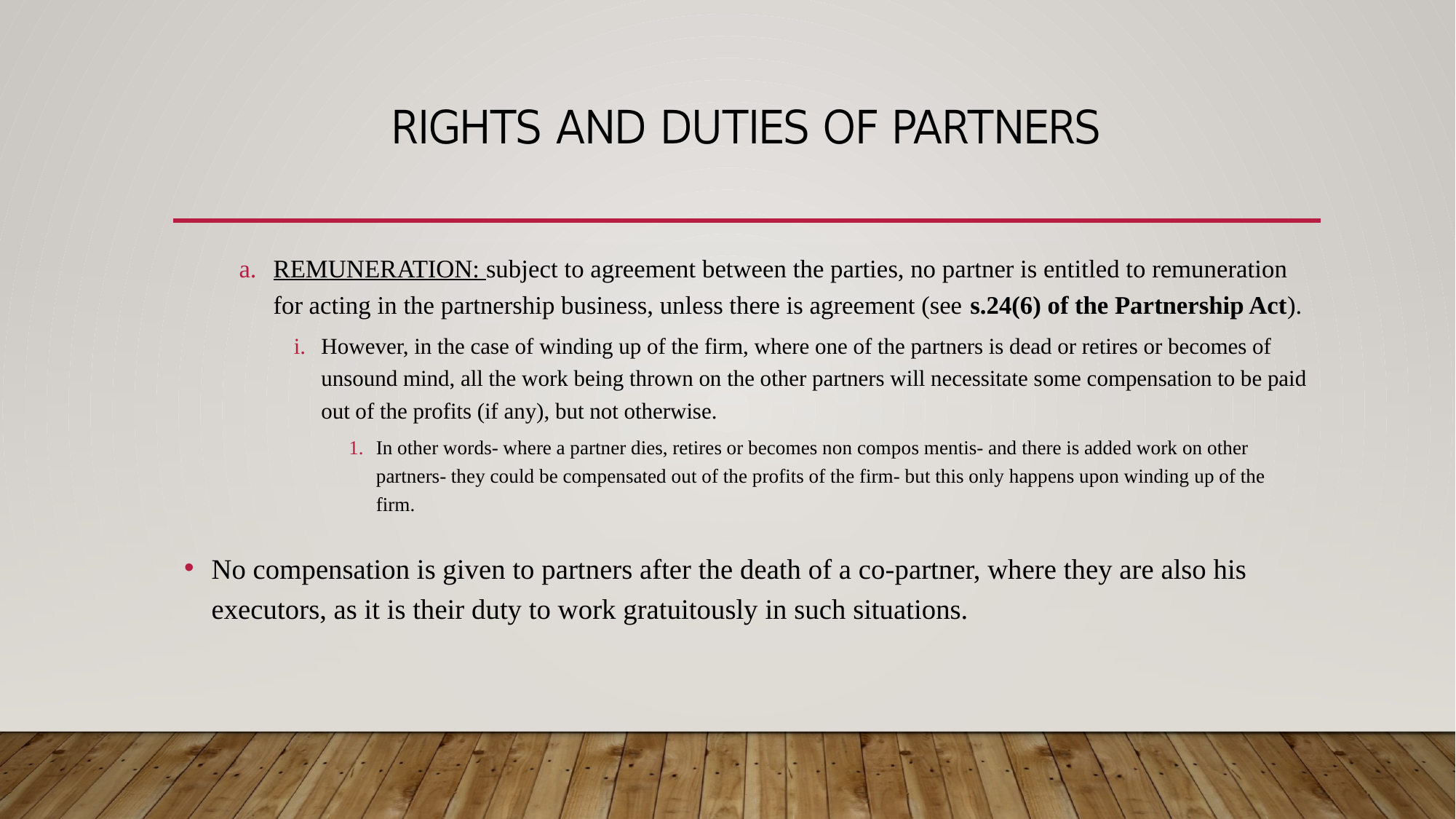

# RIGHTS AND DUTIES OF PARTNERS
REMUNERATION: subject to agreement between the parties, no partner is entitled to remuneration for acting in the partnership business, unless there is agreement (see s.24(6) of the Partnership Act).
However, in the case of winding up of the firm, where one of the partners is dead or retires or becomes of unsound mind, all the work being thrown on the other partners will necessitate some compensation to be paid out of the profits (if any), but not otherwise.
In other words- where a partner dies, retires or becomes non compos mentis- and there is added work on other partners- they could be compensated out of the profits of the firm- but this only happens upon winding up of the firm.
No compensation is given to partners after the death of a co-partner, where they are also his executors, as it is their duty to work gratuitously in such situations.